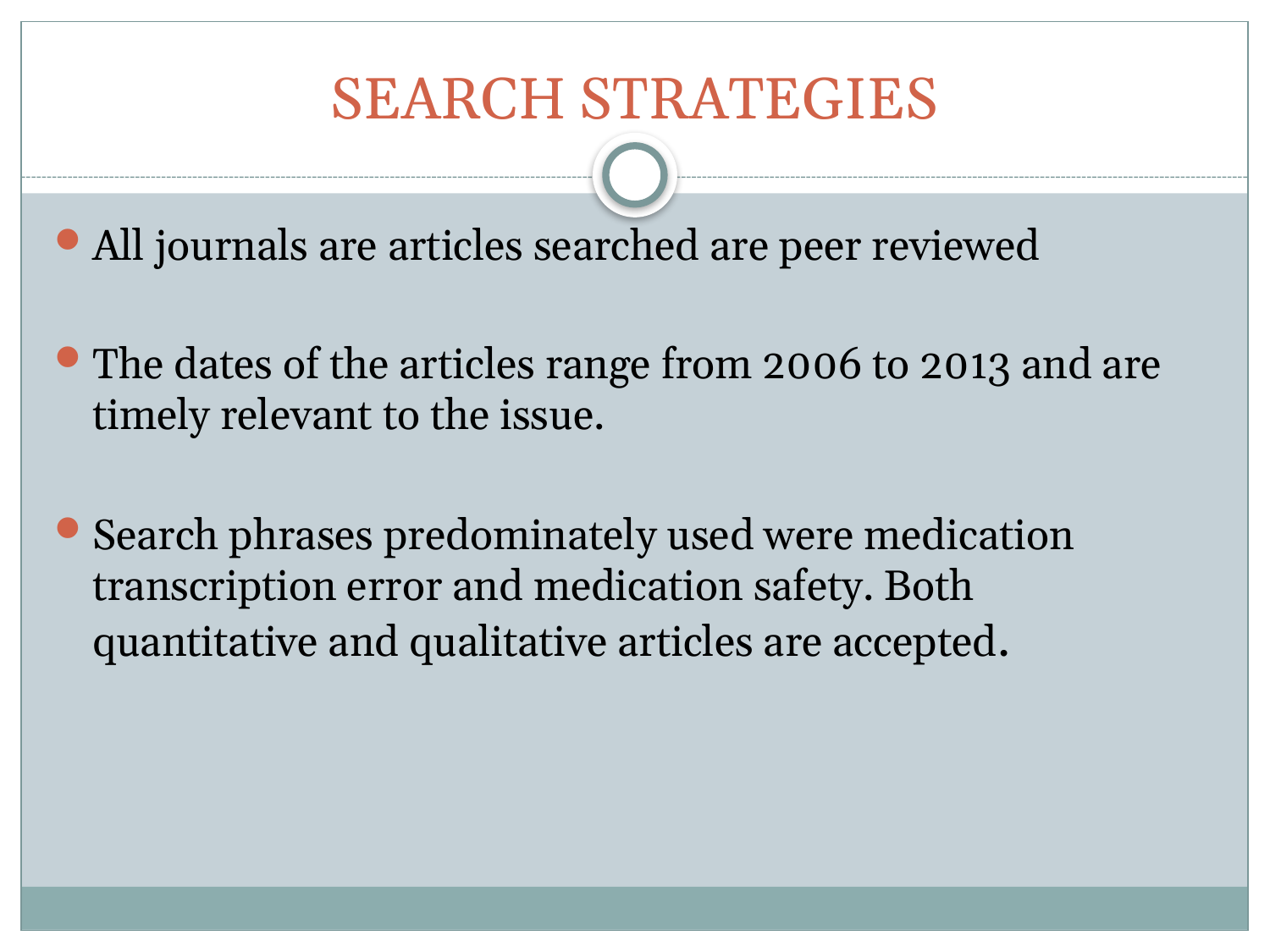

# SEARCH STRATEGIES
All journals are articles searched are peer reviewed

The dates of the articles range from 2006 to 2013 and are timely relevant to the issue.

Search phrases predominately used were medication transcription error and medication safety. Both quantitative and qualitative articles are accepted.